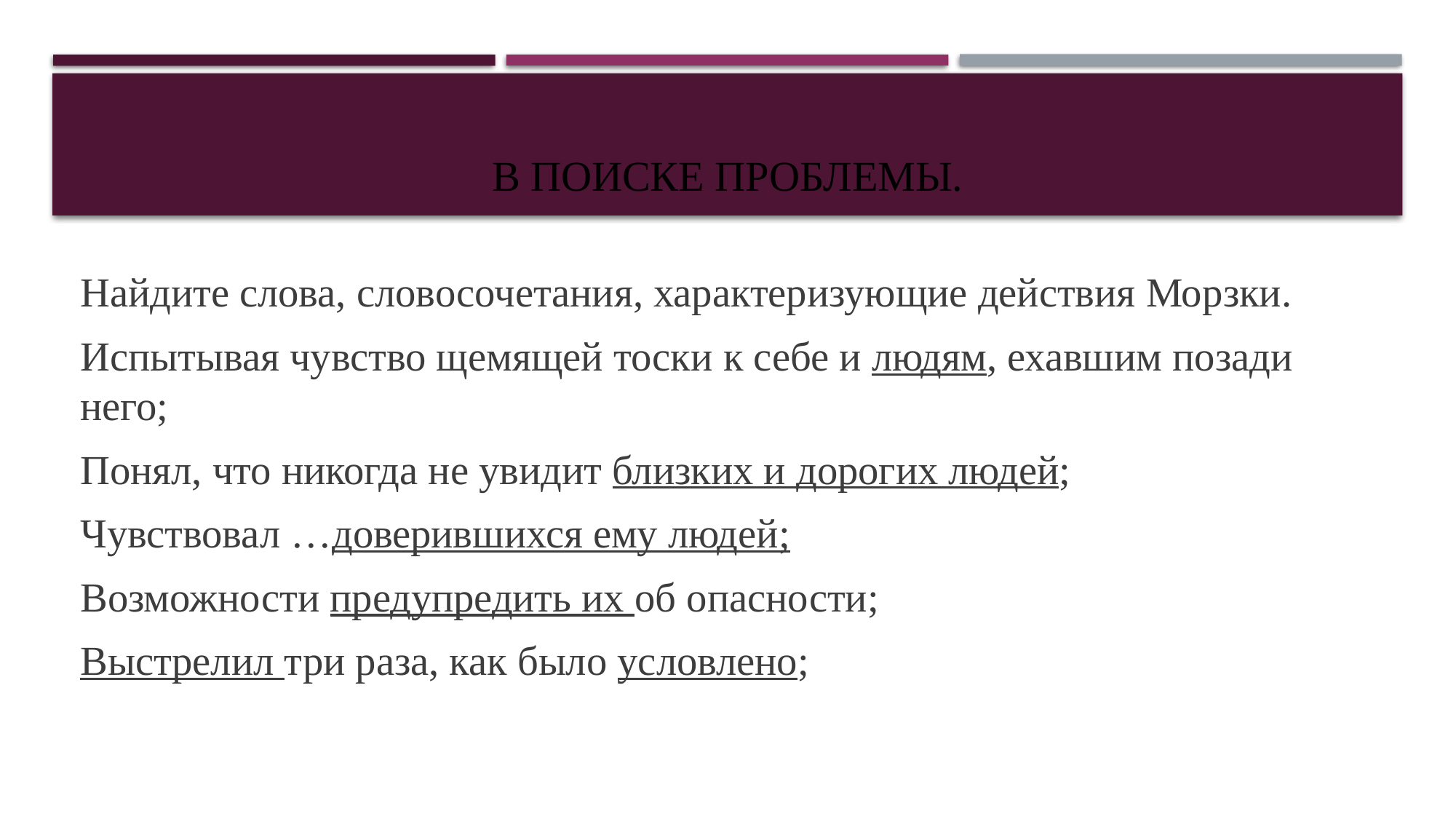

# В поиске проблемы.
Найдите слова, словосочетания, характеризующие действия Морзки.
Испытывая чувство щемящей тоски к себе и людям, ехавшим позади него;
Понял, что никогда не увидит близких и дорогих людей;
Чувствовал …доверившихся ему людей;
Возможности предупредить их об опасности;
Выстрелил три раза, как было условлено;